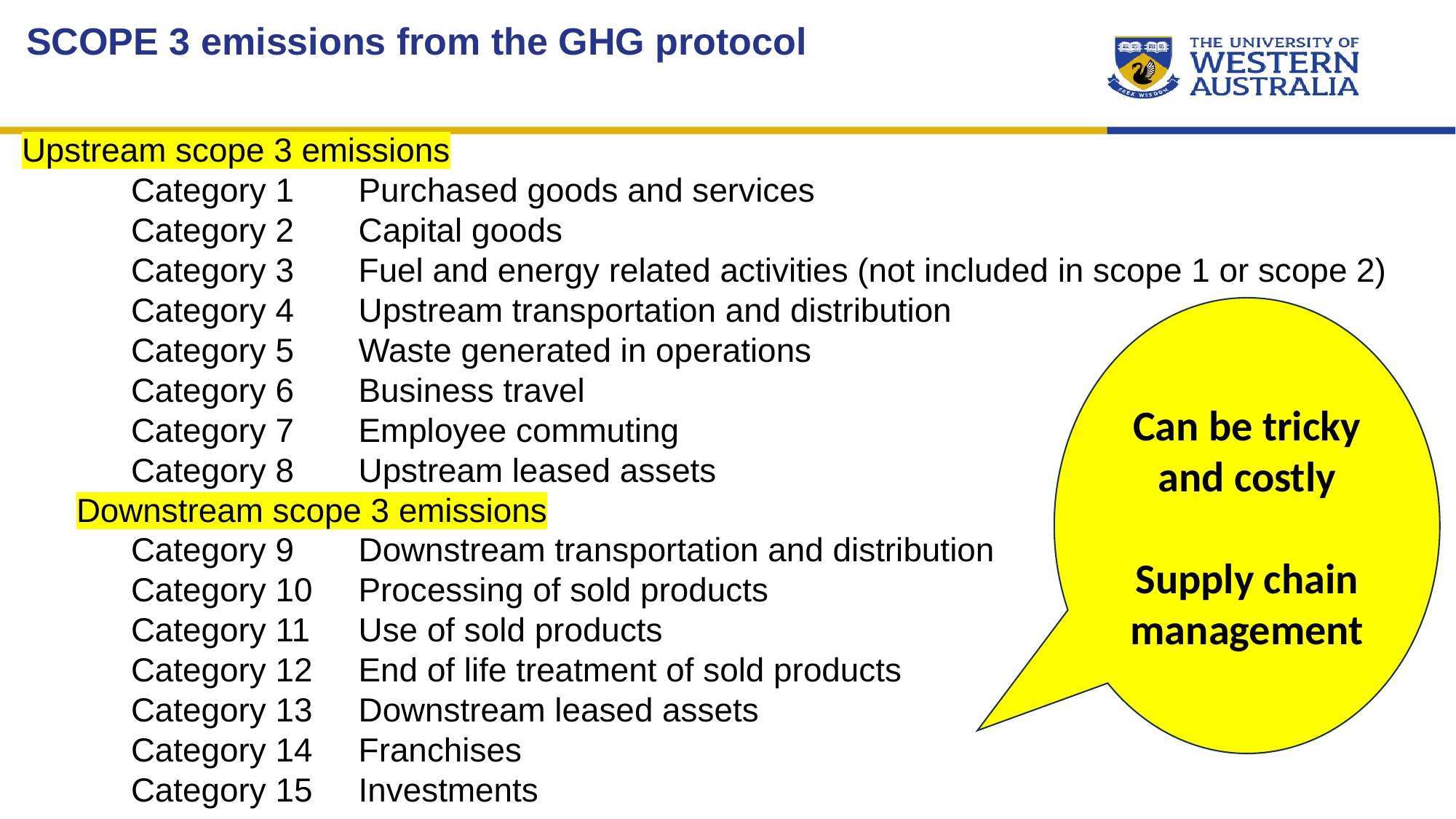

SCOPE 3 emissions from the GHG protocol

Upstream scope 3 emissions
	Category 1 	 Purchased goods and services
	Category 2 	 Capital goods
	Category 3 	 Fuel and energy related activities (not included in scope 1 or scope 2)
	Category 4 	 Upstream transportation and distribution
	Category 5 	 Waste generated in operations
	Category 6 	 Business travel
	Category 7 	 Employee commuting
	Category 8 	 Upstream leased assets
Downstream scope 3 emissions
	Category 9 	 Downstream transportation and distribution
	Category 10 	 Processing of sold products
	Category 11 	 Use of sold products
	Category 12 	 End of life treatment of sold products
	Category 13 	 Downstream leased assets
	Category 14 	 Franchises
	Category 15 	 Investments

Can be tricky and costly

Supply chain management